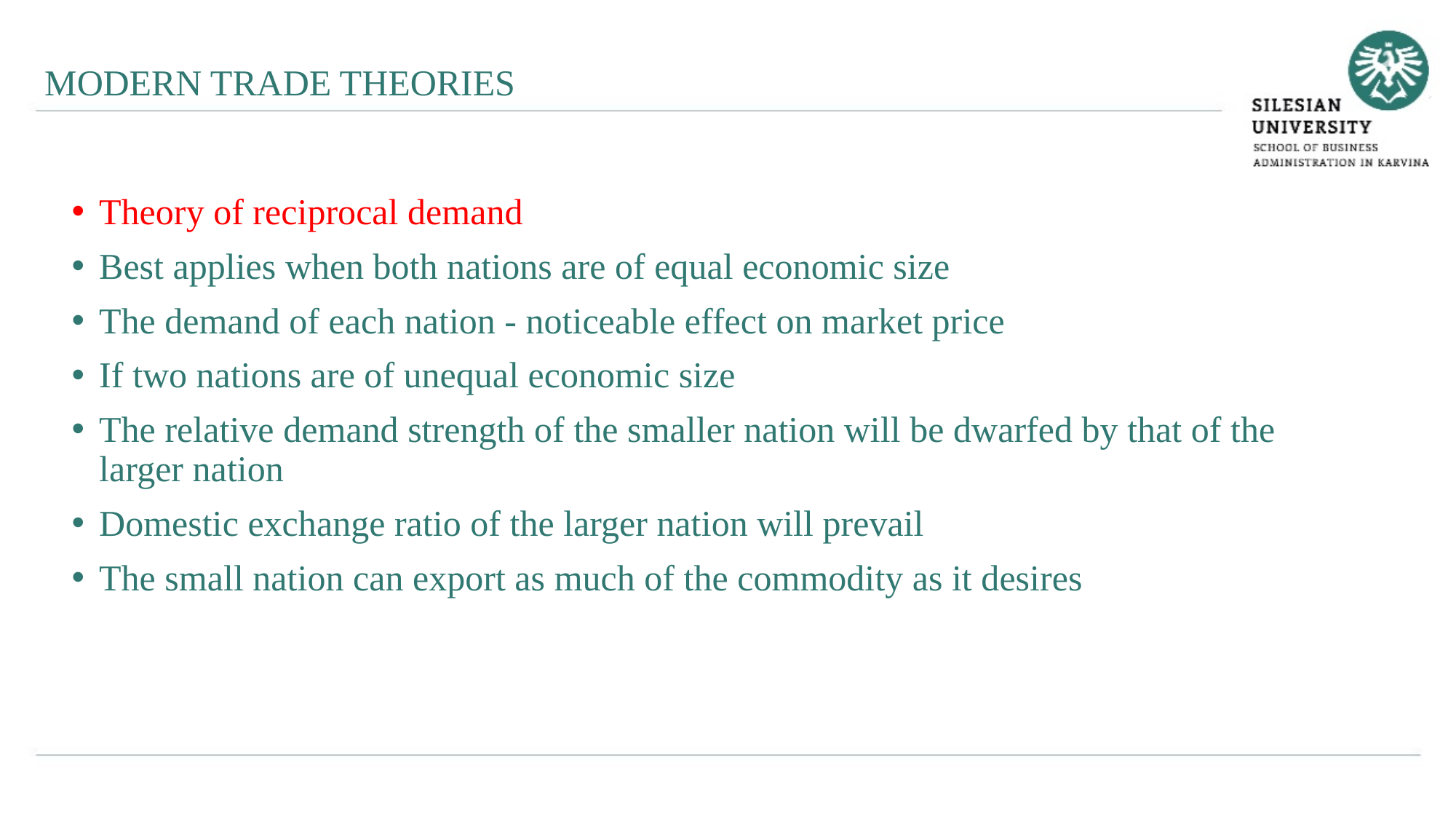

MODERN TRADE THEORIES
Theory of reciprocal demand
Best applies when both nations are of equal economic size
The demand of each nation - noticeable effect on market price
If two nations are of unequal economic size
The relative demand strength of the smaller nation will be dwarfed by that of the larger nation
Domestic exchange ratio of the larger nation will prevail
The small nation can export as much of the commodity as it desires